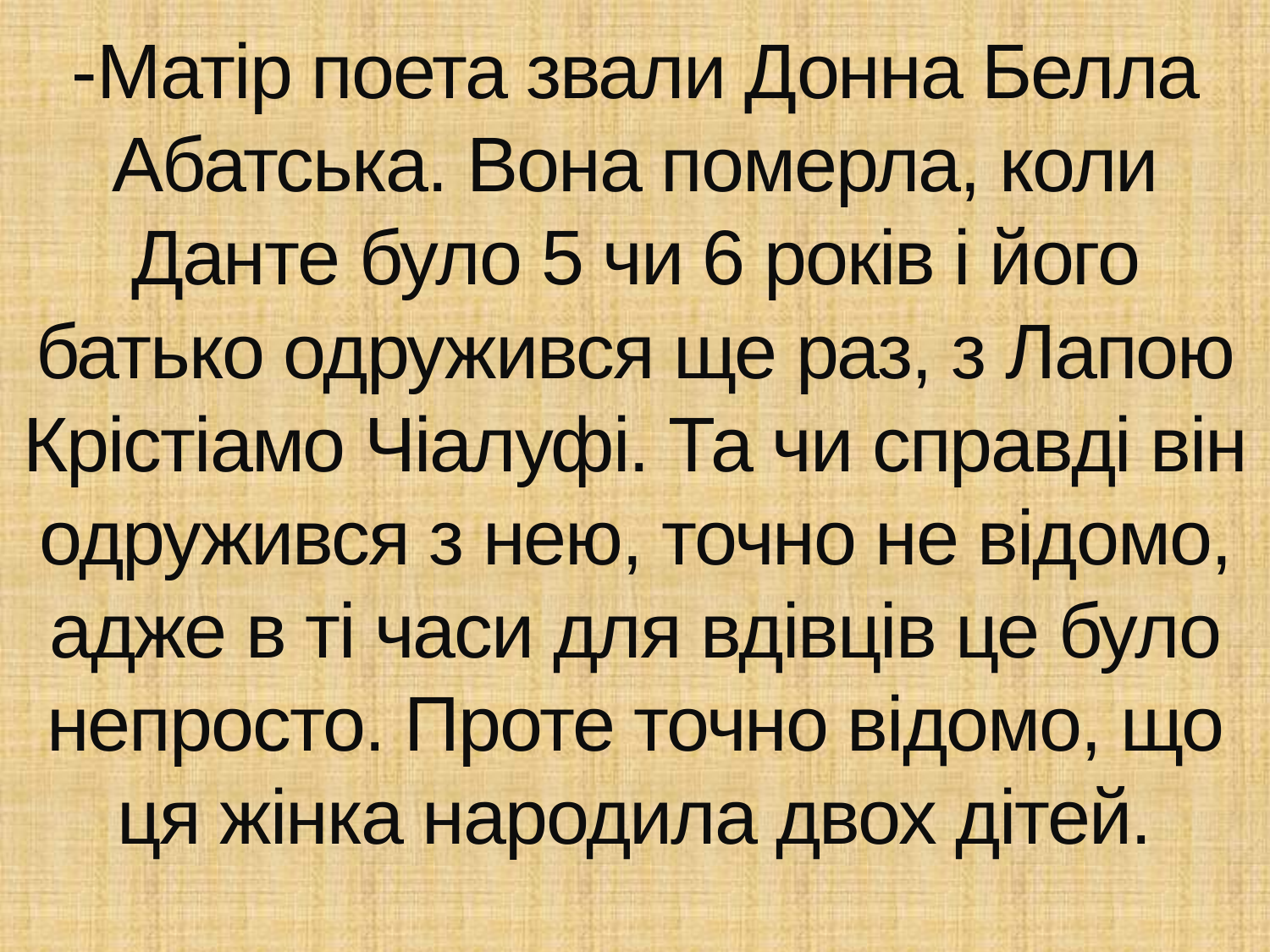

# -Матір поета звали Донна Белла Абатська. Вона померла, коли Данте було 5 чи 6 років і його батько одружився ще раз, з Лапою Крістіамо Чіалуфі. Та чи справді він одружився з нею, точно не відомо, адже в ті часи для вдівців це було непросто. Проте точно відомо, що ця жінка народила двох дітей.